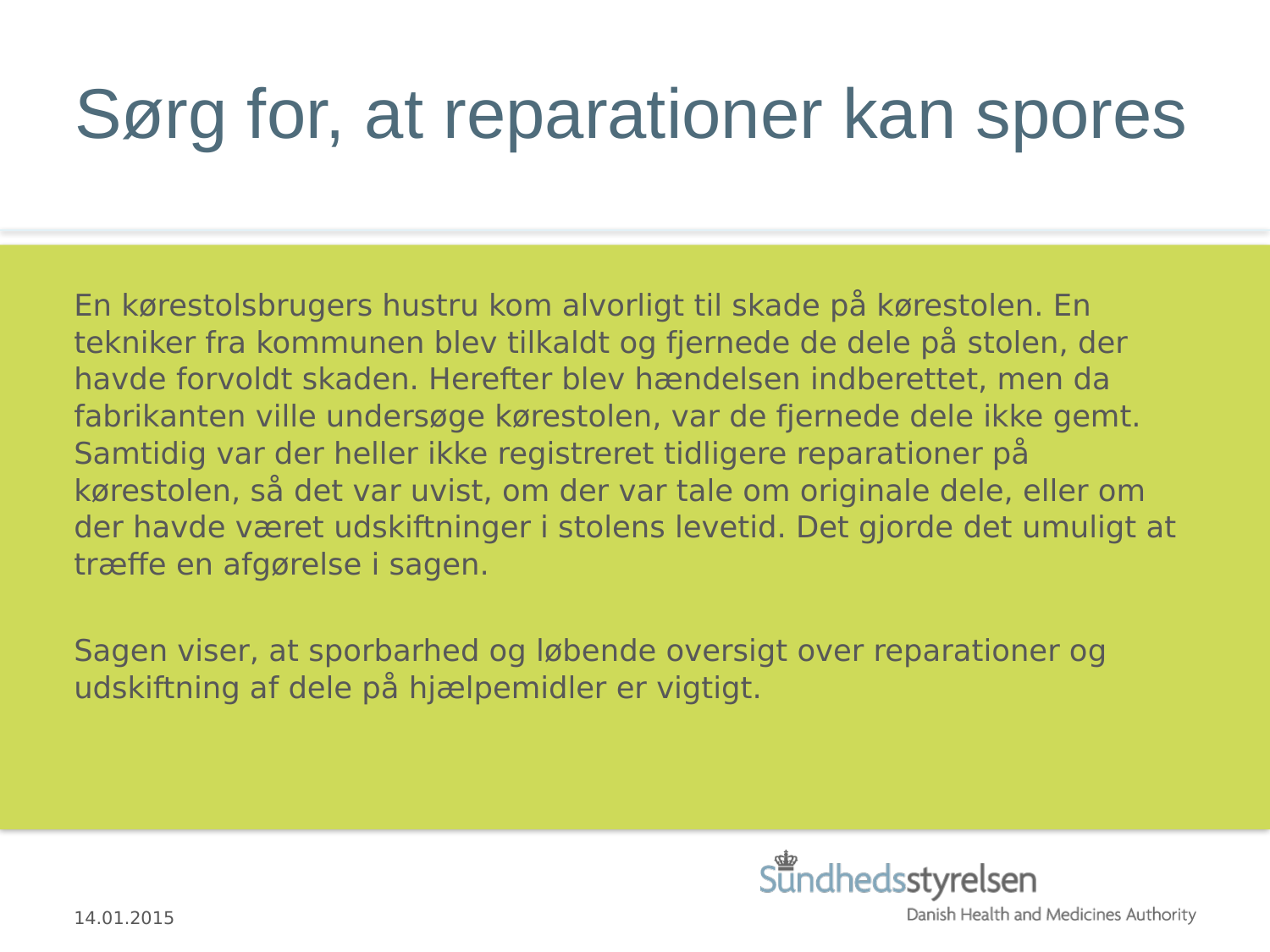

# Sørg for, at reparationer kan spores
En kørestolsbrugers hustru kom alvorligt til skade på kørestolen. En tekniker fra kommunen blev tilkaldt og fjernede de dele på stolen, der havde forvoldt skaden. Herefter blev hændelsen indberettet, men da fabrikanten ville undersøge kørestolen, var de fjernede dele ikke gemt. Samtidig var der heller ikke registreret tidligere reparationer på kørestolen, så det var uvist, om der var tale om originale dele, eller om der havde været udskiftninger i stolens levetid. Det gjorde det umuligt at træffe en afgørelse i sagen.

Sagen viser, at sporbarhed og løbende oversigt over reparationer og udskiftning af dele på hjælpemidler er vigtigt.

14.01.2015